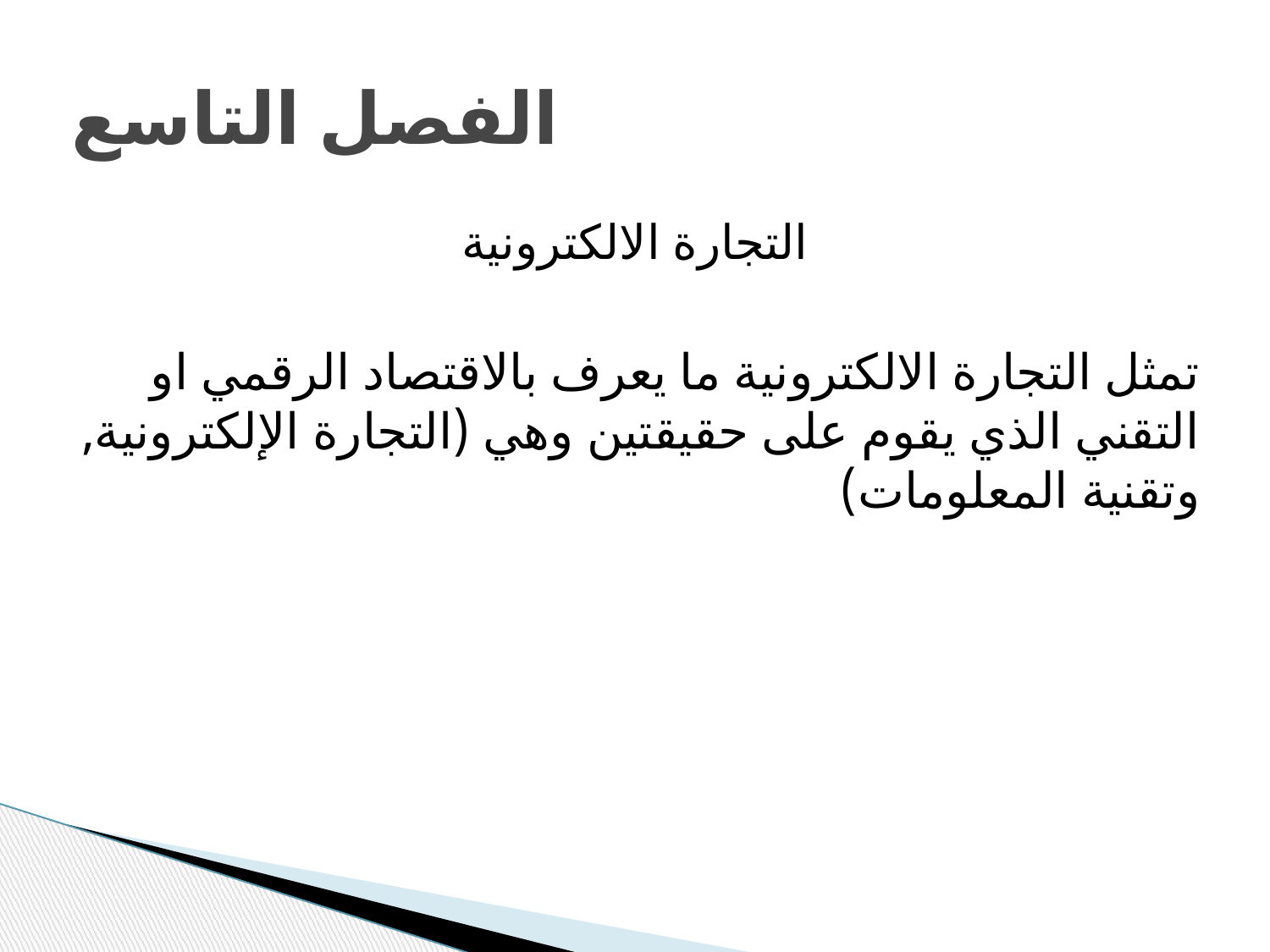

# الفصل التاسع
التجارة الالكترونية

تمثل التجارة الالكترونية ما يعرف بالاقتصاد الرقمي او التقني الذي يقوم على حقيقتين وهي (التجارة الإلكترونية, وتقنية المعلومات)